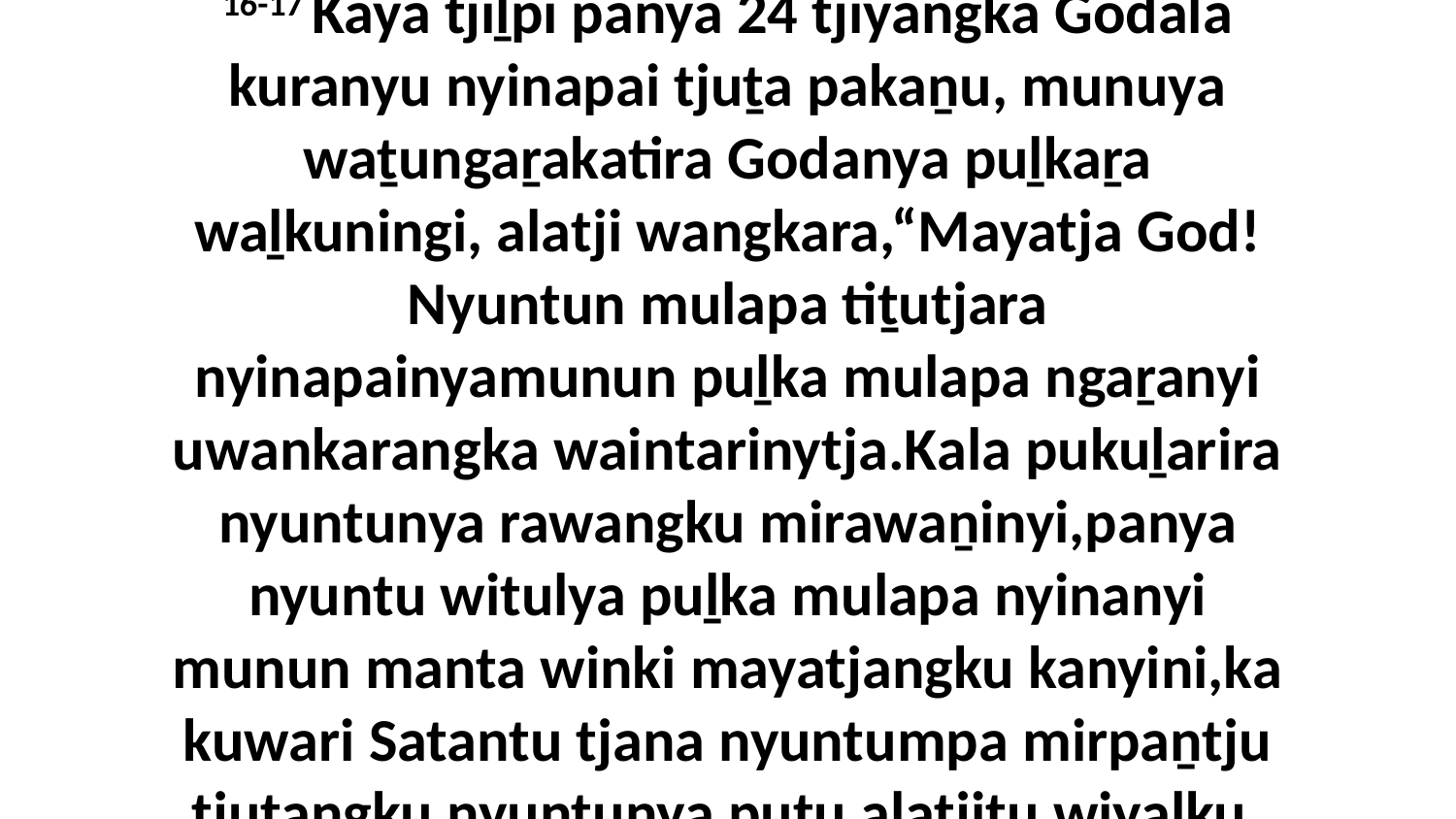

16-17 Kaya tjiḻpi panya 24 tjiyangka Godala kuranyu nyinapai tjuṯa pakaṉu, munuya waṯungaṟakatira Godanya puḻkaṟa waḻkuningi, alatji wangkara,“Mayatja God! Nyuntun mulapa tiṯutjara nyinapainyamunun puḻka mulapa ngaṟanyi uwankarangka waintarinytja.Kala pukuḻarira nyuntunya rawangku mirawaṉinyi,panya nyuntu witulya puḻka mulapa nyinanyi munun manta winki mayatjangku kanyini,ka kuwari Satantu tjana nyuntumpa mirpaṉtju tjuṯangku nyuntunya puṯu alatjiṯu wiyalku.